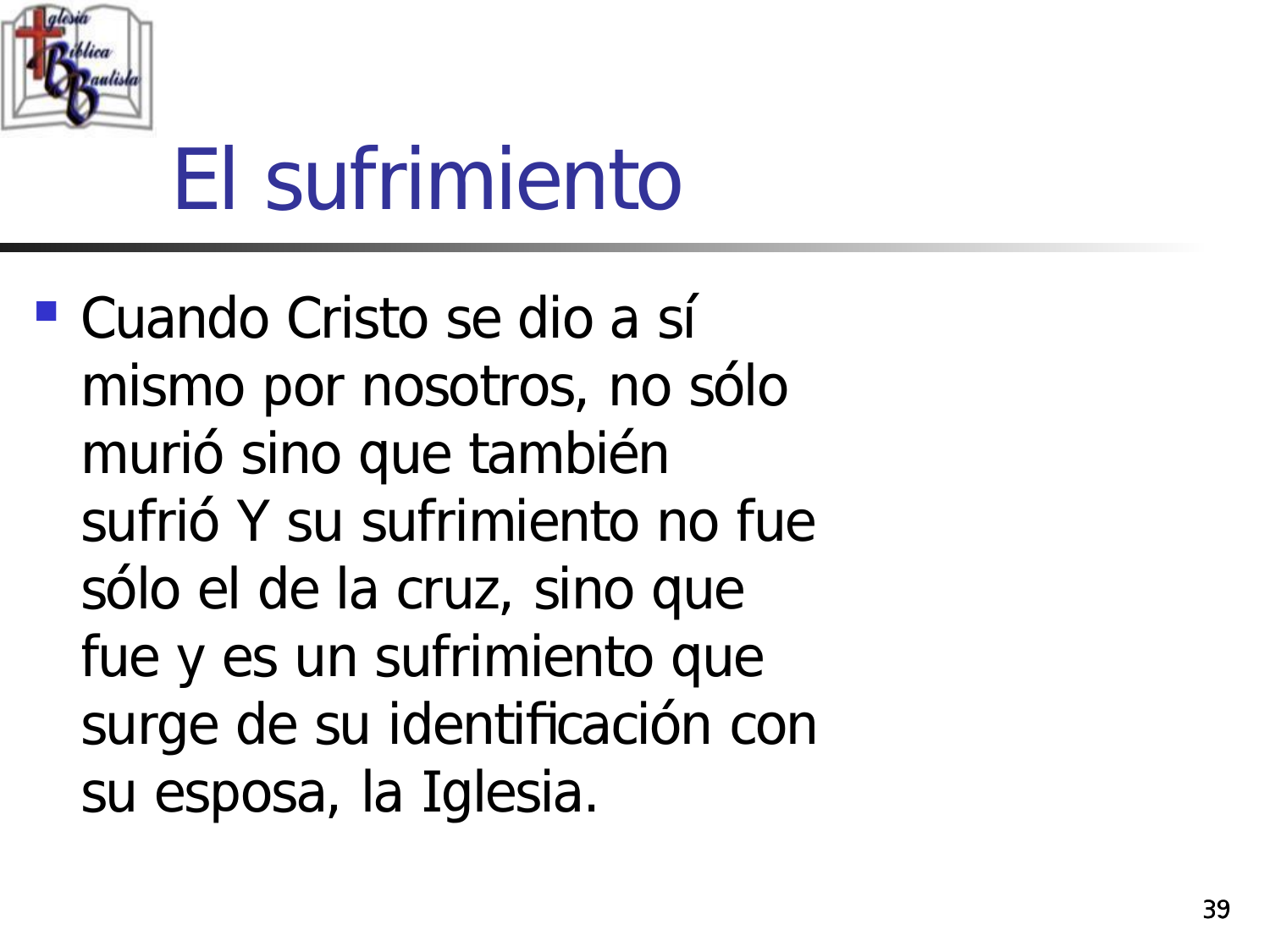

# El sufrimiento
Cuando Cristo se dio a sí mismo por nosotros, no sólo murió sino que también  sufrió Y su sufrimiento no fue sólo el de la cruz, sino que fue y es un sufrimiento que surge de su identificación con su esposa, la Iglesia.

39
39